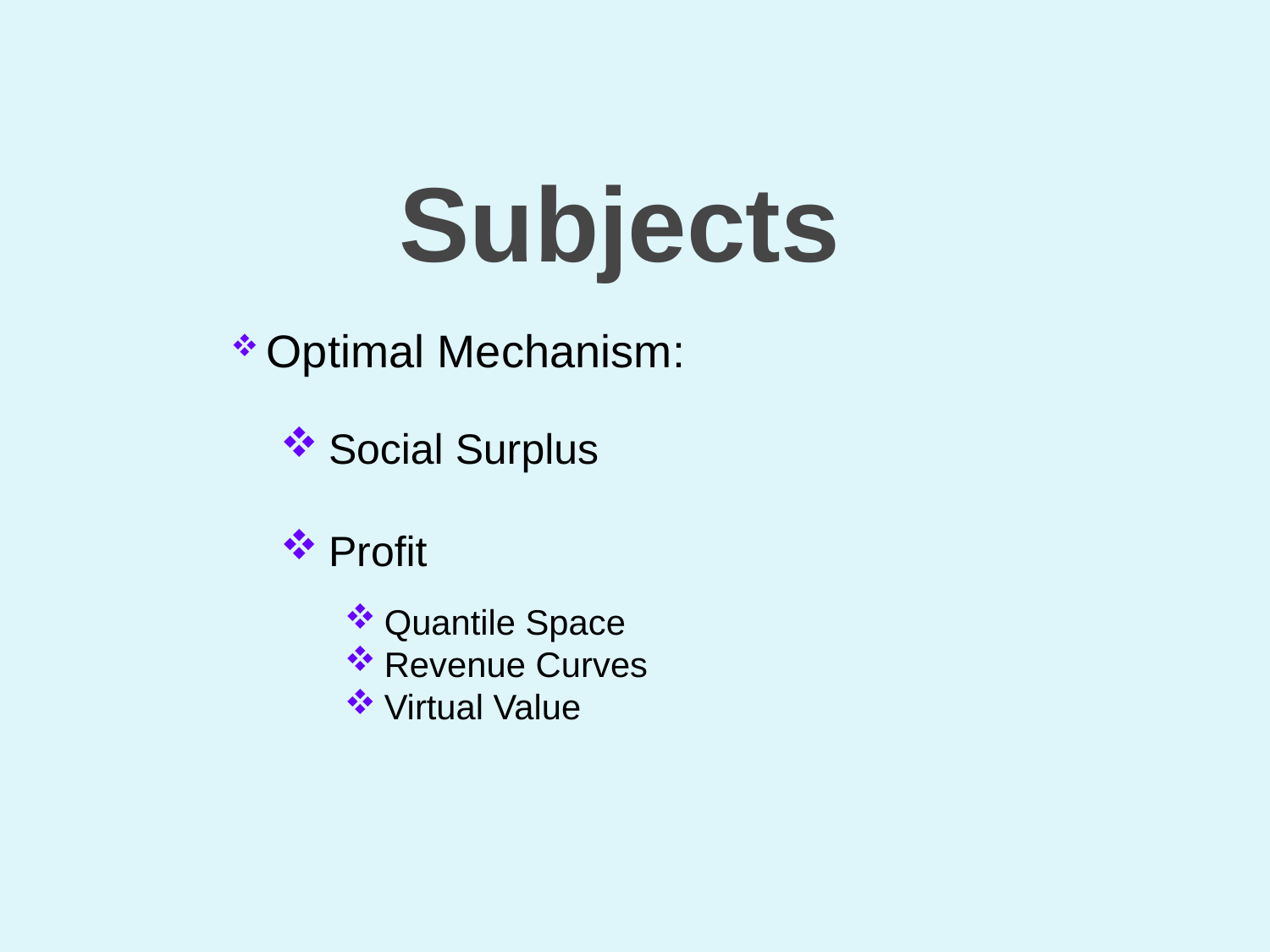

Subjects
Optimal Mechanism:
Social Surplus

Profit

Quantile Space
Revenue Curves
Virtual Value